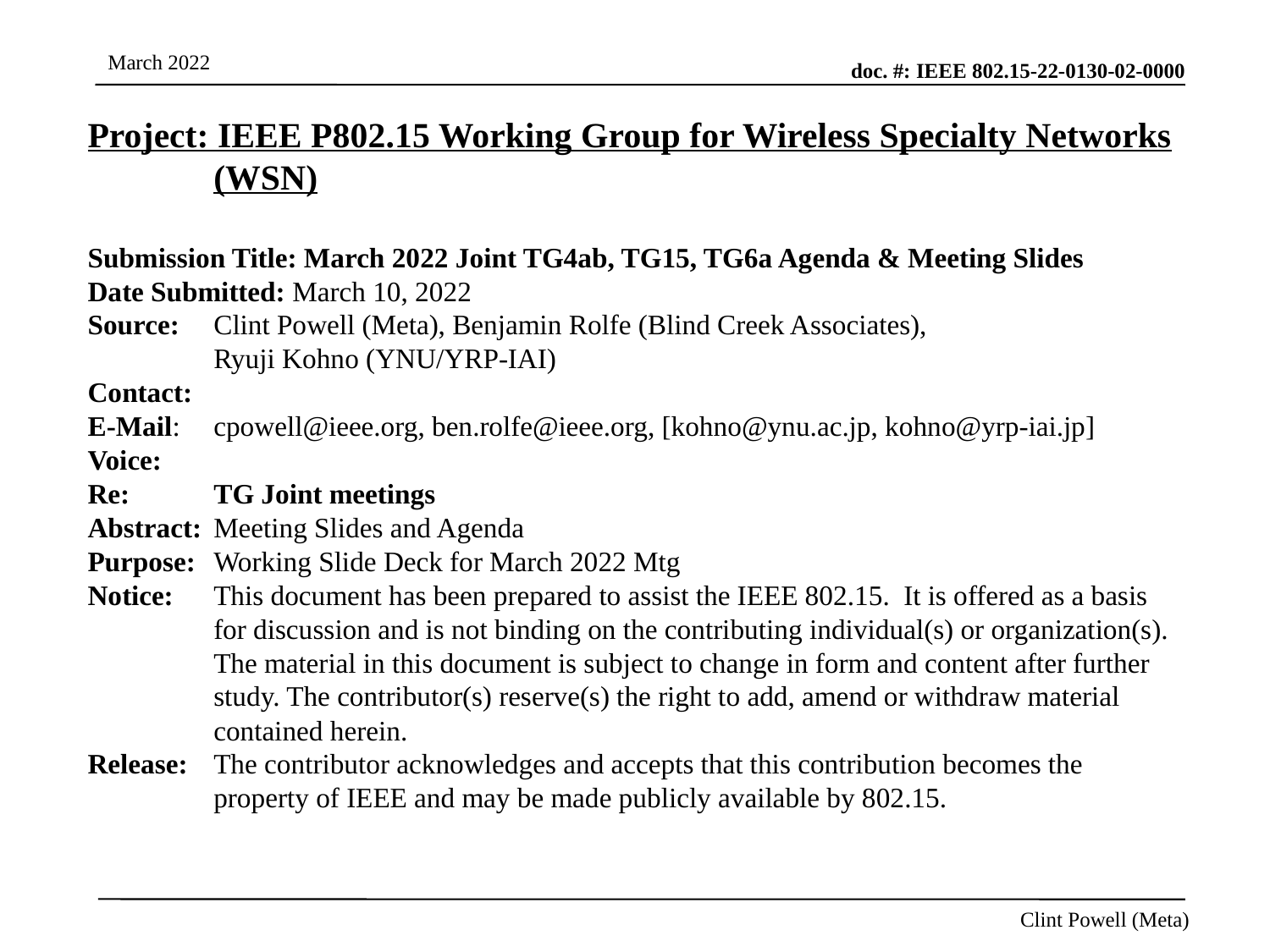

Project: IEEE P802.15 Working Group for Wireless Specialty Networks (WSN)

Submission Title: March 2022 Joint TG4ab, TG15, TG6a Agenda & Meeting Slides
Date Submitted: March 10, 2022
Source: 	Clint Powell (Meta), Benjamin Rolfe (Blind Creek Associates),
Ryuji Kohno (YNU/YRP-IAI)
Contact:
E-Mail: 	cpowell@ieee.org, ben.rolfe@ieee.org, [kohno@ynu.ac.jp, kohno@yrp-iai.jp]
Voice:
Re: 	TG Joint meetings
Abstract:	Meeting Slides and Agenda
Purpose:	Working Slide Deck for March 2022 Mtg
Notice:	This document has been prepared to assist the IEEE 802.15.  It is offered as a basis for discussion and is not binding on the contributing individual(s) or organization(s). The material in this document is subject to change in form and content after further study. The contributor(s) reserve(s) the right to add, amend or withdraw material contained herein.
Release:	The contributor acknowledges and accepts that this contribution becomes the property of IEEE and may be made publicly available by 802.15.